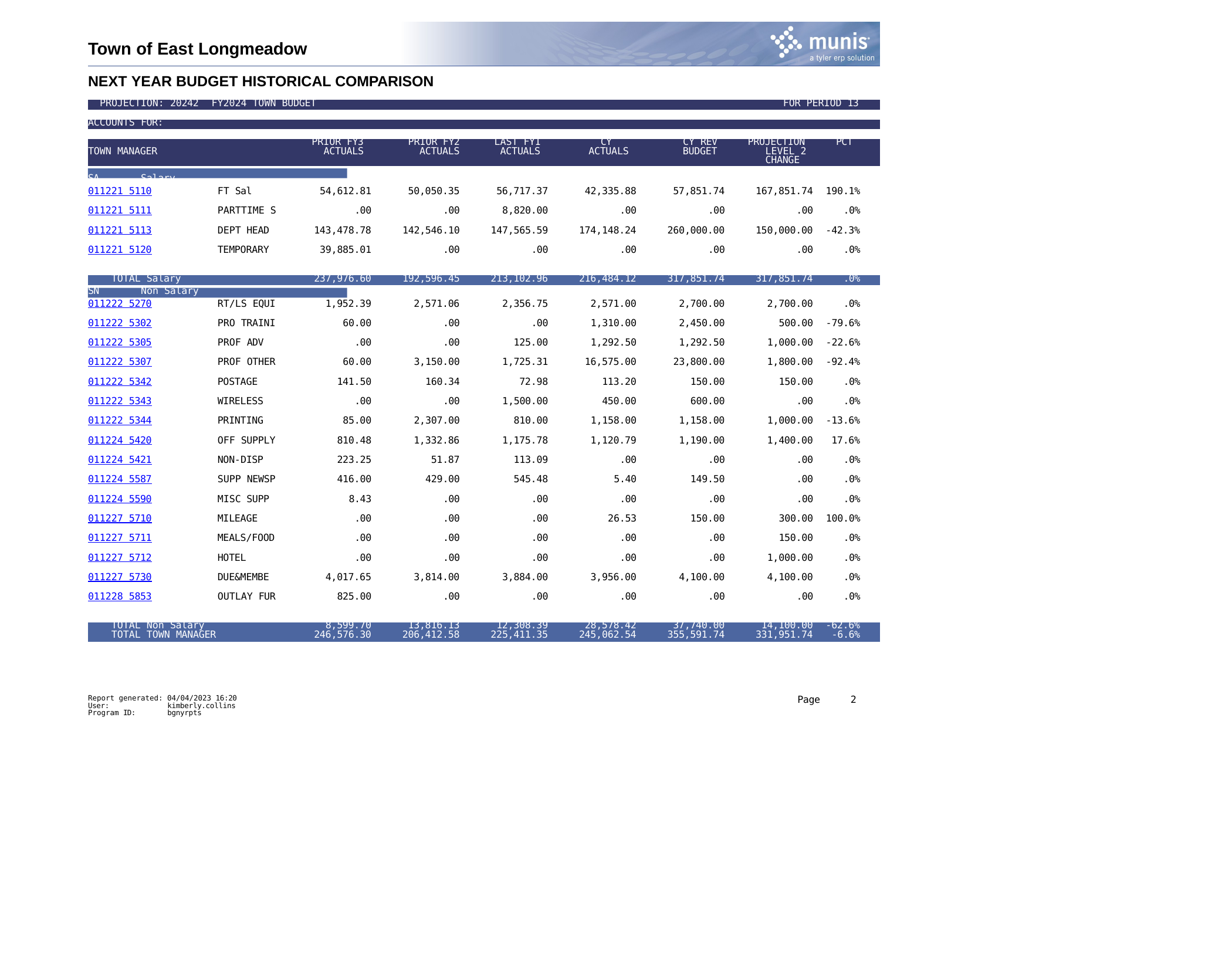

Town of East Longmeadow
NEXT YEAR BUDGET HISTORICAL COMPARISON
| PROJECTION: 20242 | FY2024 TOWN BUDGET |  |  |  |  |  | FOR PERIOD 13 |  |
| --- | --- | --- | --- | --- | --- | --- | --- | --- |
|  |  |  |  |  |  |  |  |  |
| ACCOUNTS FOR: |  |  |  |  |  |  |  |  |
|  |  |  |  |  |  |  |  |  |
|  | PRIOR FY3 |  | PRIOR FY2 | LAST FY1 | CY | CY REV | PROJECTION PCT |  |
| TOWN MANAGER | ACTUALS |  | ACTUALS | ACTUALS | ACTUALS | BUDGET | LEVEL 2 CHANGE |  |
|  |  |  |  |  |  |  |  |  |
| SA Salary |  |  |  |  |  |  |  |  |
| 011221 5110 | FT Sal | 54,612.81 | 50,050.35 | 56,717.37 | 42,335.88 | 57,851.74 | 167,851.74 | 190.1% |
| 011221 5111 | PARTTIME S | .00 | .00 | 8,820.00 | .00 | .00 | .00 | .0% |
| 011221 5113 | DEPT HEAD | 143,478.78 | 142,546.10 | 147,565.59 | 174,148.24 | 260,000.00 | 150,000.00 | -42.3% |
| 011221 5120 | TEMPORARY | 39,885.01 | .00 | .00 | .00 | .00 | .00 | .0% |
| TOTAL Salary |  | 237,976.60 | 192,596.45 | 213,102.96 | 216,484.12 | 317,851.74 | 317,851.74 | .0% |

| SN Non Salary |  |  |  |  |  |  |  |  |
| --- | --- | --- | --- | --- | --- | --- | --- | --- |
| 011222 5270 | RT/LS EQUI | 1,952.39 | 2,571.06 | 2,356.75 | 2,571.00 | 2,700.00 | 2,700.00 | .0% |
| 011222 5302 | PRO TRAINI | 60.00 | .00 | .00 | 1,310.00 | 2,450.00 | 500.00 | -79.6% |
| 011222 5305 | PROF ADV | .00 | .00 | 125.00 | 1,292.50 | 1,292.50 | 1,000.00 | -22.6% |
| 011222 5307 | PROF OTHER | 60.00 | 3,150.00 | 1,725.31 | 16,575.00 | 23,800.00 | 1,800.00 | -92.4% |
| 011222 5342 | POSTAGE | 141.50 | 160.34 | 72.98 | 113.20 | 150.00 | 150.00 | .0% |
| 011222 5343 | WIRELESS | .00 | .00 | 1,500.00 | 450.00 | 600.00 | .00 | .0% |
| 011222 5344 | PRINTING | 85.00 | 2,307.00 | 810.00 | 1,158.00 | 1,158.00 | 1,000.00 | -13.6% |
| 011224 5420 | OFF SUPPLY | 810.48 | 1,332.86 | 1,175.78 | 1,120.79 | 1,190.00 | 1,400.00 | 17.6% |
| 011224 5421 | NON-DISP | 223.25 | 51.87 | 113.09 | .00 | .00 | .00 | .0% |
| 011224 5587 | SUPP NEWSP | 416.00 | 429.00 | 545.48 | 5.40 | 149.50 | .00 | .0% |
| 011224 5590 | MISC SUPP | 8.43 | .00 | .00 | .00 | .00 | .00 | .0% |
| 011227 5710 | MILEAGE | .00 | .00 | .00 | 26.53 | 150.00 | 300.00 | 100.0% |
| 011227 5711 | MEALS/FOOD | .00 | .00 | .00 | .00 | .00 | 150.00 | .0% |
| 011227 5712 | HOTEL | .00 | .00 | .00 | .00 | .00 | 1,000.00 | .0% |
| 011227 5730 | DUE&MEMBE | 4,017.65 | 3,814.00 | 3,884.00 | 3,956.00 | 4,100.00 | 4,100.00 | .0% |
| 011228 5853 | OUTLAY FUR | 825.00 | .00 | .00 | .00 | .00 | .00 | .0% |
| TOTAL Non Salary |  | 8,599.70 | 13,816.13 | 12,308.39 | 28,578.42 | 37,740.00 | 14,100.00 | -62.6% |
| TOTAL TOWN MANAGER |  | 246,576.30 | 206,412.58 | 225,411.35 | 245,062.54 | 355,591.74 | 331,951.74 | -6.6% |
Report generated: 04/04/2023 16:20
Page
2
User: Program ID:
kimberly.collins bgnyrpts